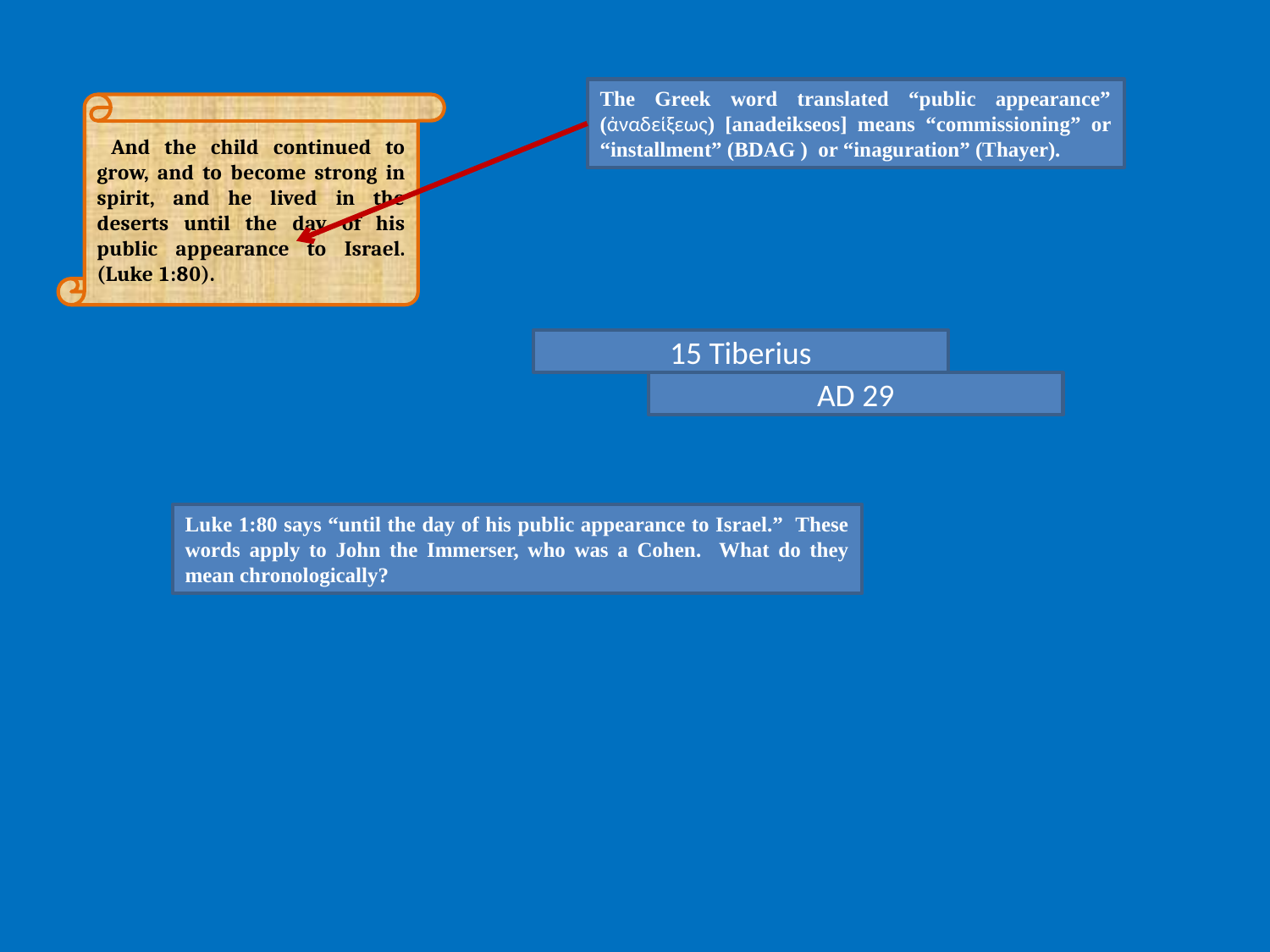

The Greek word translated “public appearance” (ἀναδείξεως) [anadeikseos] means “commissioning” or “installment” (BDAG )  or “inaguration” (Thayer).
 And the child continued to grow, and to become strong in spirit, and he lived in the deserts until the day of his public appearance to Israel. (Luke 1:80).
15 Tiberius
AD 29
Luke 1:80 says “until the day of his public appearance to Israel.”  These words apply to John the Immerser, who was a Cohen.  What do they mean chronologically?